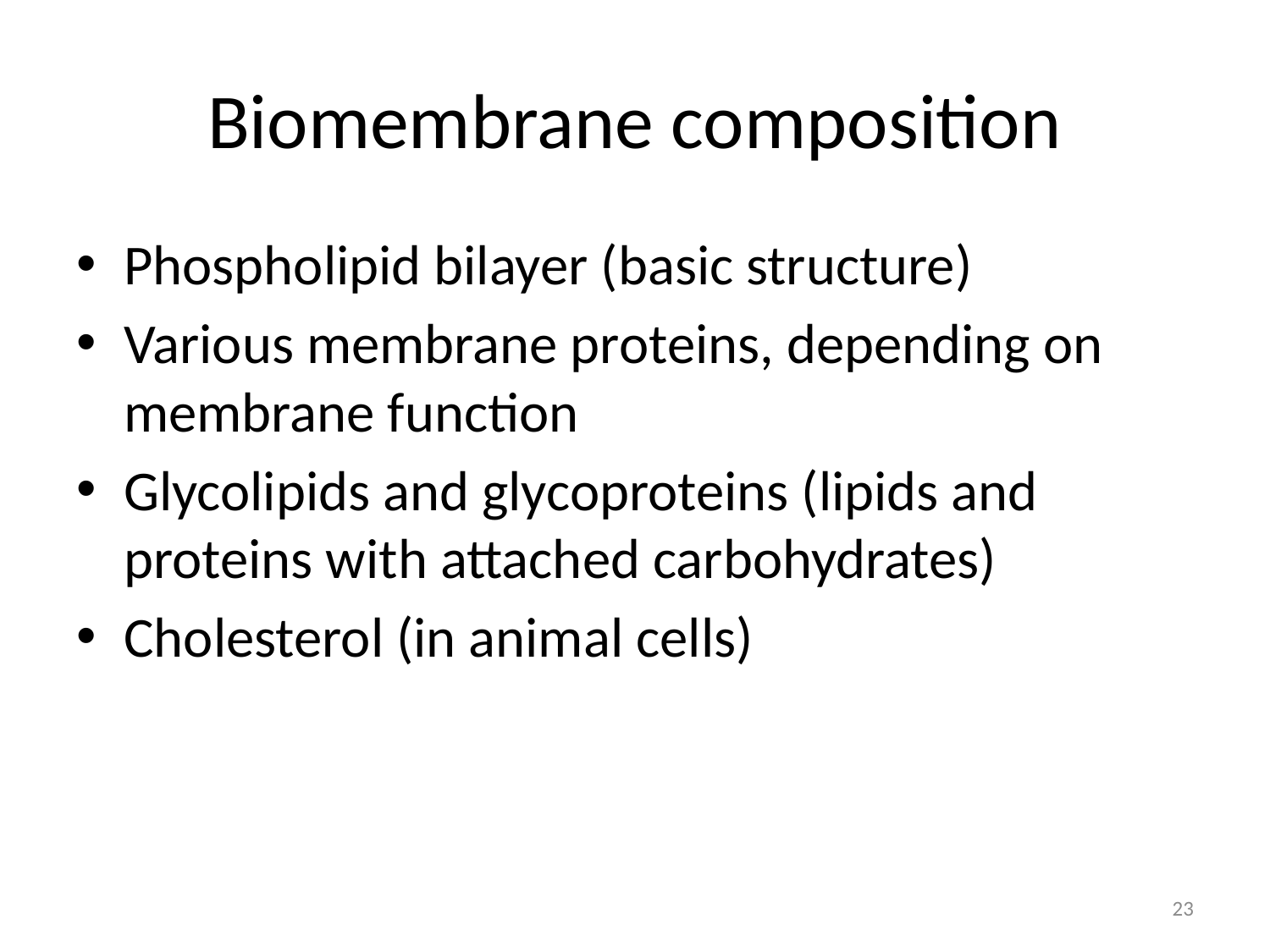

# Biomembrane composition
Phospholipid bilayer (basic structure)
Various membrane proteins, depending on membrane function
Glycolipids and glycoproteins (lipids and proteins with attached carbohydrates)
Cholesterol (in animal cells)
23